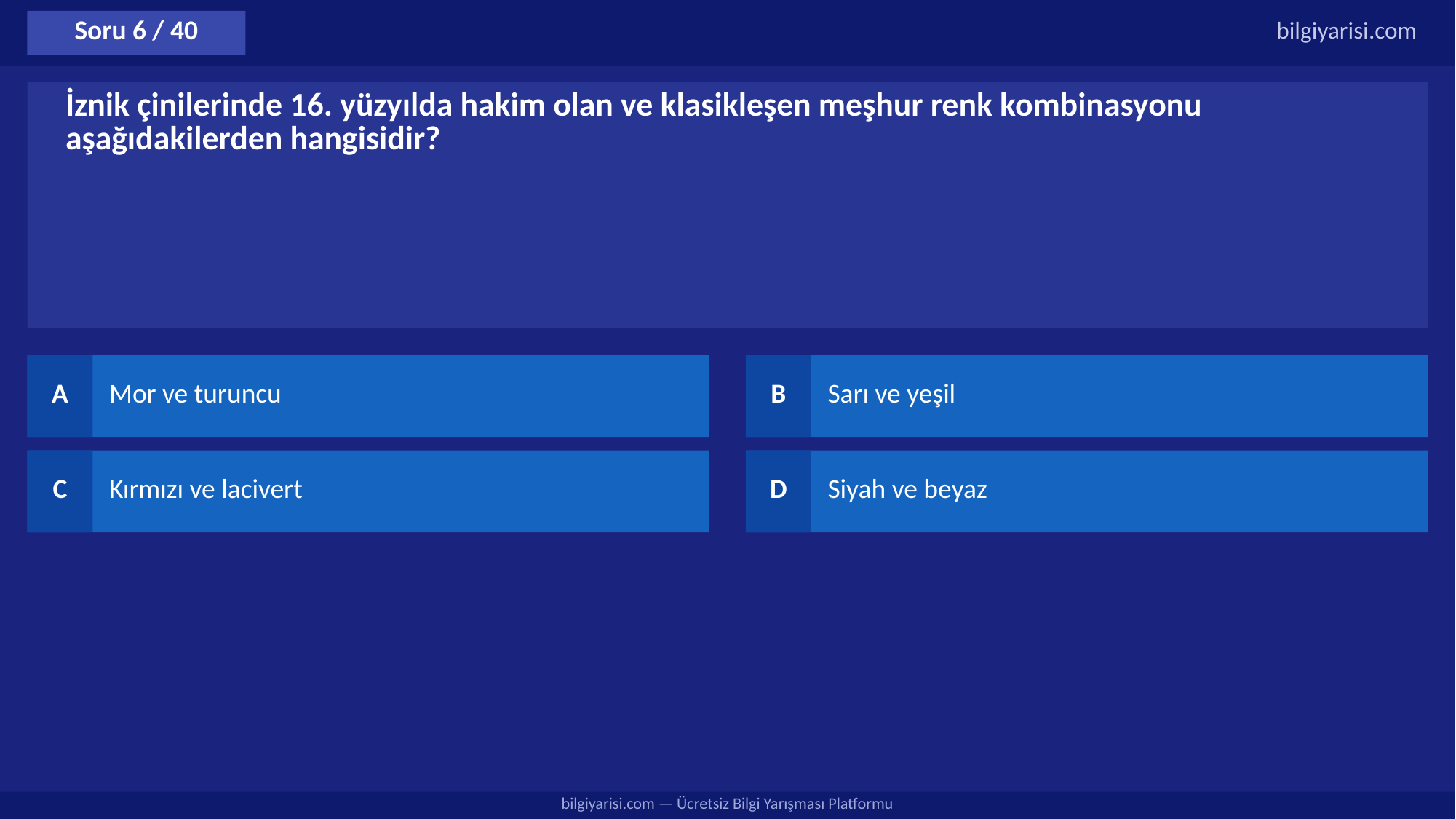

Soru 6 / 40
bilgiyarisi.com

İznik çinilerinde 16. yüzyılda hakim olan ve klasikleşen meşhur renk kombinasyonu aşağıdakilerden hangisidir?

A
Mor ve turuncu

B
Sarı ve yeşil

C
Kırmızı ve lacivert

D
Siyah ve beyaz
bilgiyarisi.com — Ücretsiz Bilgi Yarışması Platformu